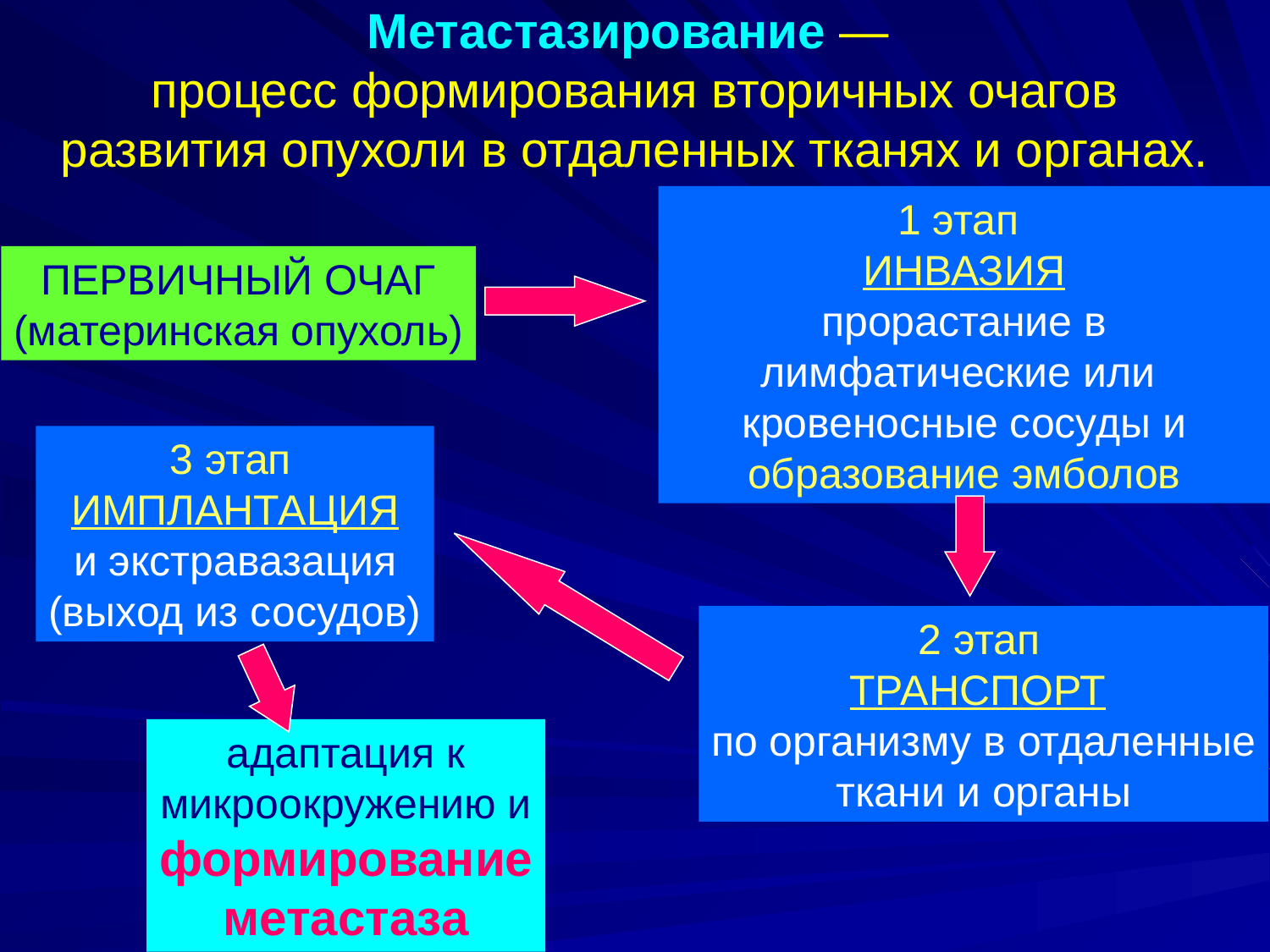

# Метастазирование — процесс формирования вторичных очагов развития опухоли в отдаленных тканях и органах.
1 этап
ИНВАЗИЯ
прорастание в лимфатические или
кровеносные сосуды и
образование эмболов

ПЕРВИЧНЫЙ ОЧАГ
(материнская опухоль)
3 этап
ИМПЛАНТАЦИЯ
и экстравазация
(выход из сосудов)

2 этап
ТРАНСПОРТ
по организму в отдаленные
ткани и органы

адаптация к
микроокружению и
формирование
метастаза